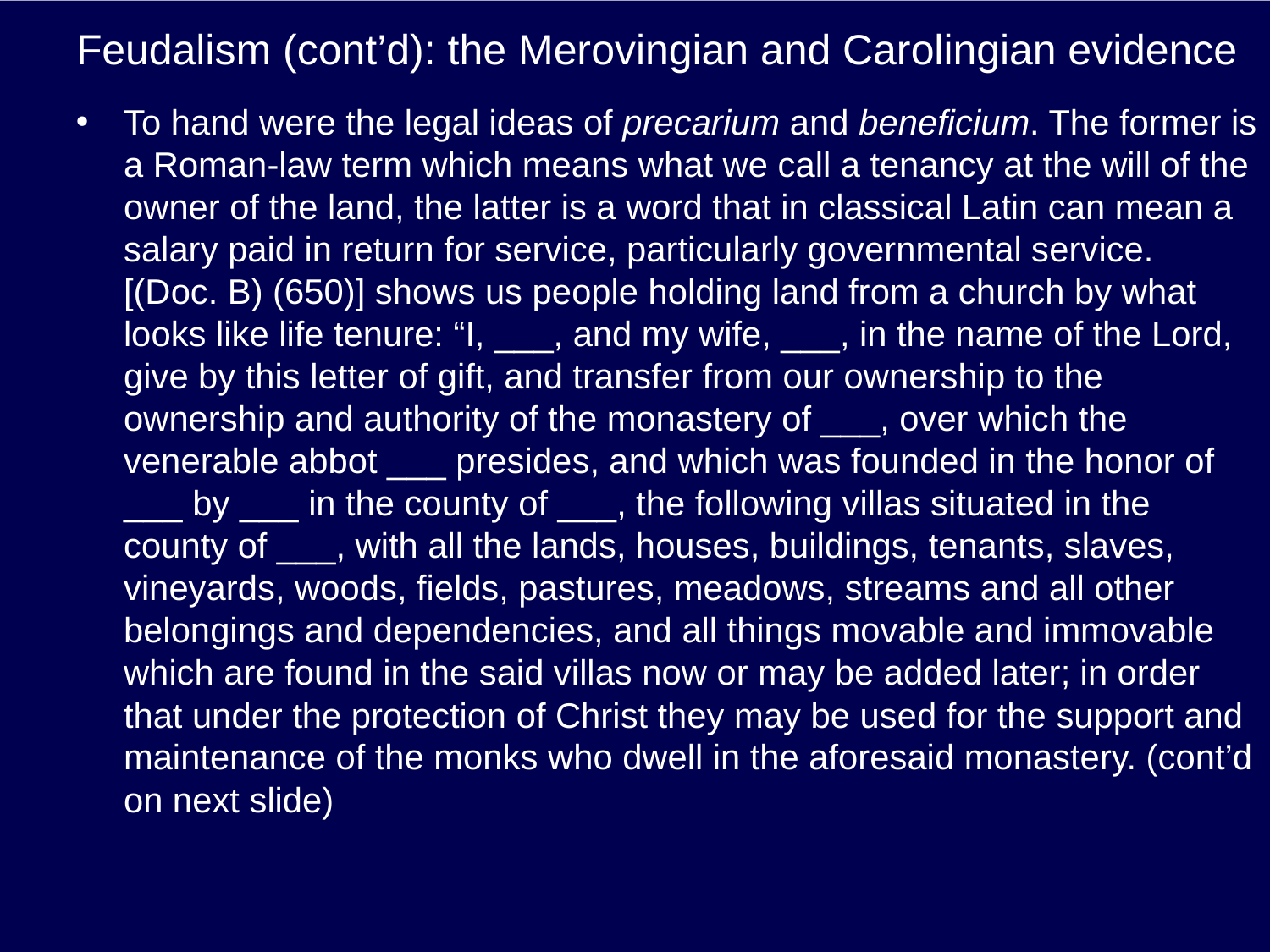

# Feudalism (cont’d): the Merovingian and Carolingian evidence
To hand were the legal ideas of precarium and beneficium. The former is a Roman-law term which means what we call a tenancy at the will of the owner of the land, the latter is a word that in classical Latin can mean a salary paid in return for service, particularly governmental service. [(Doc. B) (650)] shows us people holding land from a church by what looks like life tenure: “I, ___, and my wife, ___, in the name of the Lord, give by this letter of gift, and transfer from our ownership to the ownership and authority of the monastery of ___, over which the venerable abbot ___ presides, and which was founded in the honor of ___ by ___ in the county of ___, the following villas situated in the county of ___, with all the lands, houses, buildings, tenants, slaves, vineyards, woods, fields, pastures, meadows, streams and all other belongings and dependencies, and all things movable and immovable which are found in the said villas now or may be added later; in order that under the protection of Christ they may be used for the support and maintenance of the monks who dwell in the aforesaid monastery. (cont’d on next slide)